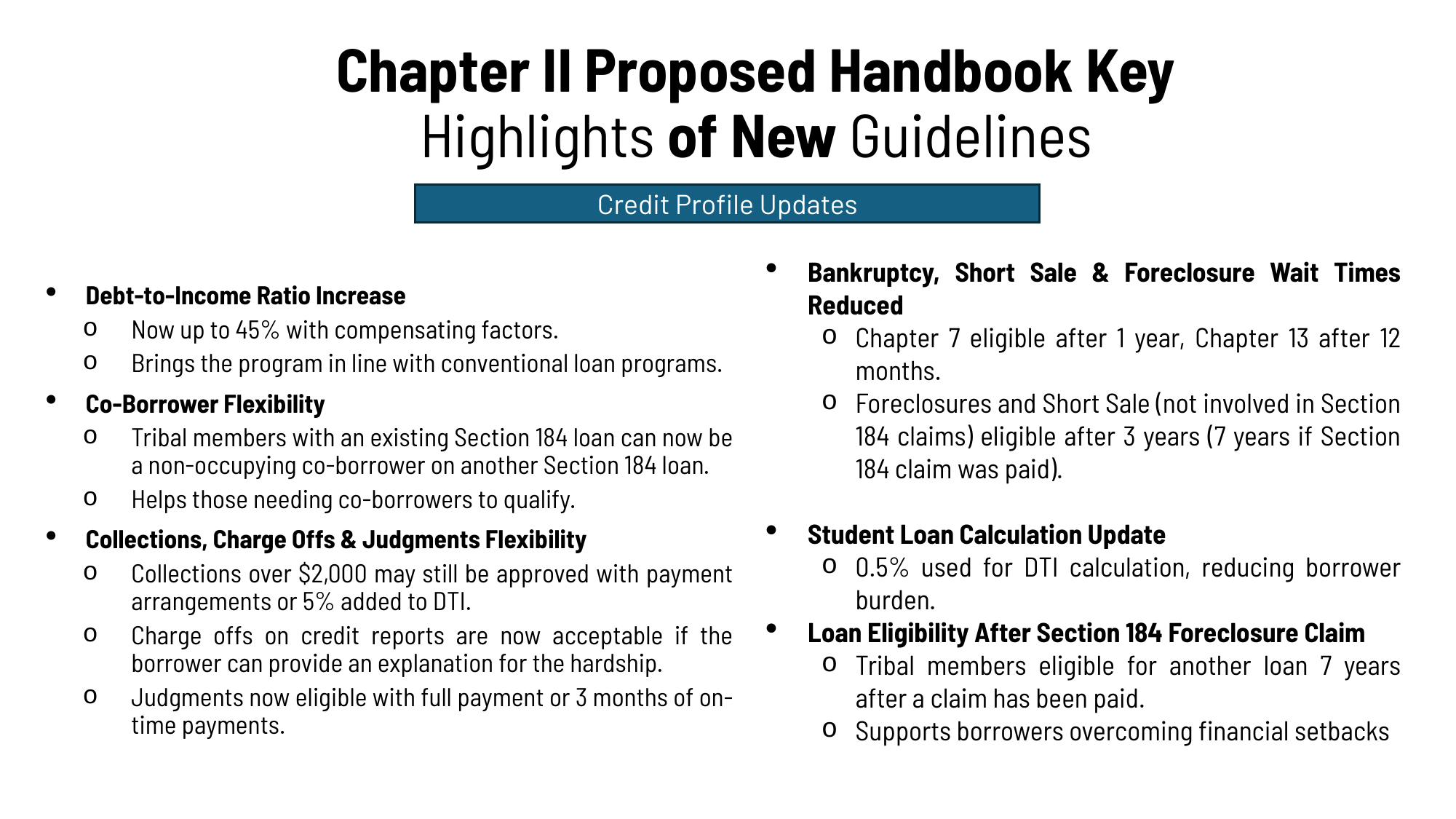

# Chapter II Proposed Handbook Key Highlights of New Guidelines
Credit Profile Updates

Debt-to-Income Ratio Increase
Now up to 45% with compensating factors.
Brings the program in line with conventional loan programs.
Co-Borrower Flexibility
Tribal members with an existing Section 184 loan can now be a non-occupying co-borrower on another Section 184 loan.
Helps those needing co-borrowers to qualify.
Collections, Charge Offs & Judgments Flexibility
Collections over $2,000 may still be approved with payment arrangements or 5% added to DTI.
Charge offs on credit reports are now acceptable if the borrower can provide an explanation for the hardship.
Judgments now eligible with full payment or 3 months of on-time payments.

Bankruptcy, Short Sale & Foreclosure Wait Times Reduced
Chapter 7 eligible after 1 year, Chapter 13 after 12 months.
Foreclosures and Short Sale (not involved in Section 184 claims) eligible after 3 years (7 years if Section 184 claim was paid).

Student Loan Calculation Update
0.5% used for DTI calculation, reducing borrower burden.
Loan Eligibility After Section 184 Foreclosure Claim
Tribal members eligible for another loan 7 years after a claim has been paid.
Supports borrowers overcoming financial setbacks